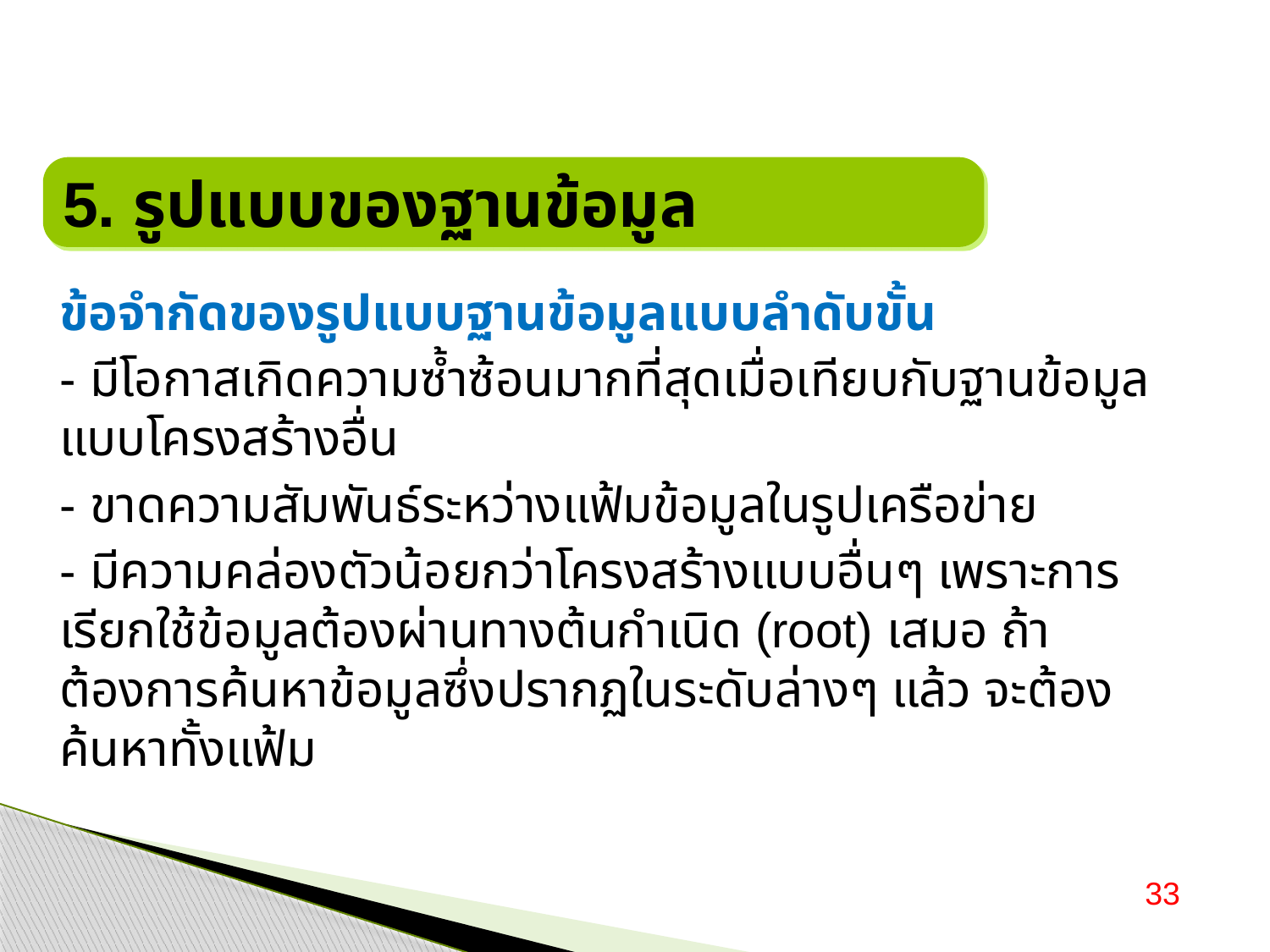

5. รูปแบบของฐานข้อมูล
ข้อจำกัดของรูปแบบฐานข้อมูลแบบลำดับขั้น
- มีโอกาสเกิดความซ้ำซ้อนมากที่สุดเมื่อเทียบกับฐานข้อมูลแบบโครงสร้างอื่น
- ขาดความสัมพันธ์ระหว่างแฟ้มข้อมูลในรูปเครือข่าย
- มีความคล่องตัวน้อยกว่าโครงสร้างแบบอื่นๆ เพราะการเรียกใช้ข้อมูลต้องผ่านทางต้นกำเนิด (root) เสมอ ถ้าต้องการค้นหาข้อมูลซึ่งปรากฏในระดับล่างๆ แล้ว จะต้องค้นหาทั้งแฟ้ม
33